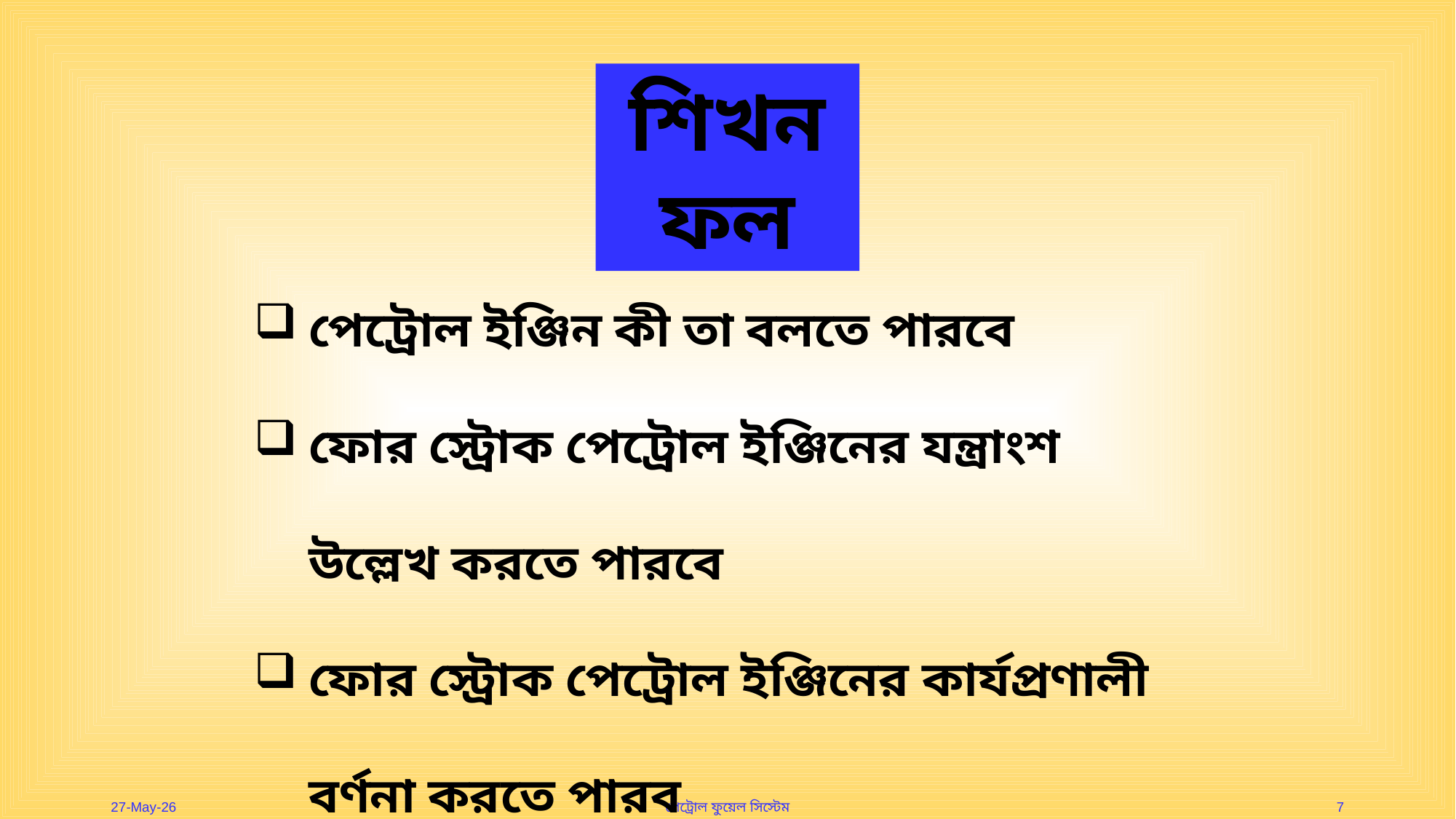

শিখনফল
পেট্রোল ইঞ্জিন কী তা বলতে পারবে
ফোর স্ট্রোক পেট্রোল ইঞ্জিনের যন্ত্রাংশ উল্লেখ করতে পারবে
ফোর স্ট্রোক পেট্রোল ইঞ্জিনের কার্যপ্রণালী বর্ণনা করতে পারব
27-May-26
পেট্রোল ফুয়েল সিস্টেম
7